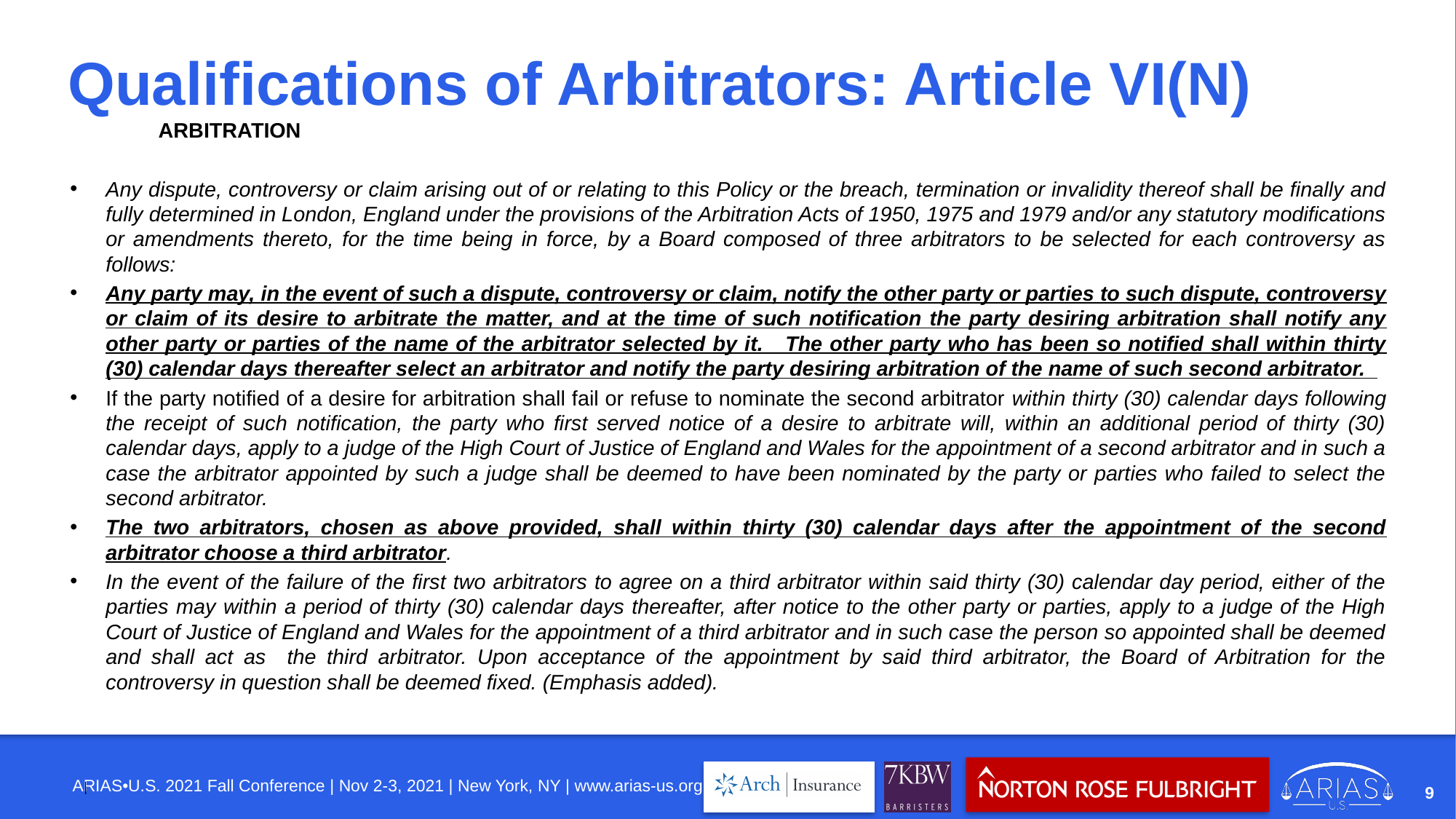

# Qualifications of Arbitrators: Article VI(N)
	ARBITRATION

Any dispute, controversy or claim arising out of or relating to this Policy or the breach, termination or invalidity thereof shall be finally and fully determined in London, England under the provisions of the Arbitration Acts of 1950, 1975 and 1979 and/or any statutory modifications or amendments thereto, for the time being in force, by a Board composed of three arbitrators to be selected for each controversy as follows:
Any party may, in the event of such a dispute, controversy or claim, notify the other party or parties to such dispute, controversy or claim of its desire to arbitrate the matter, and at the time of such notification the party desiring arbitration shall notify any other party or parties of the name of the arbitrator selected by it.   The other party who has been so notified shall within thirty (30) calendar days thereafter select an arbitrator and notify the party desiring arbitration of the name of such second arbitrator.
If the party notified of a desire for arbitration shall fail or refuse to nominate the second arbitrator within thirty (30) calendar days following the receipt of such notification, the party who first served notice of a desire to arbitrate will, within an additional period of thirty (30) calendar days, apply to a judge of the High Court of Justice of England and Wales for the appointment of a second arbitrator and in such a case the arbitrator appointed by such a judge shall be deemed to have been nominated by the party or parties who failed to select the second arbitrator.
The two arbitrators, chosen as above provided, shall within thirty (30) calendar days after the appointment of the second arbitrator choose a third arbitrator.
In the event of the failure of the first two arbitrators to agree on a third arbitrator within said thirty (30) calendar day period, either of the parties may within a period of thirty (30) calendar days thereafter, after notice to the other party or parties, apply to a judge of the High Court of Justice of England and Wales for the appointment of a third arbitrator and in such case the person so appointed shall be deemed and shall act as  the third arbitrator. Upon acceptance of the appointment by said third arbitrator, the Board of Arbitration for the controversy in question shall be deemed fixed. (Emphasis added).

9